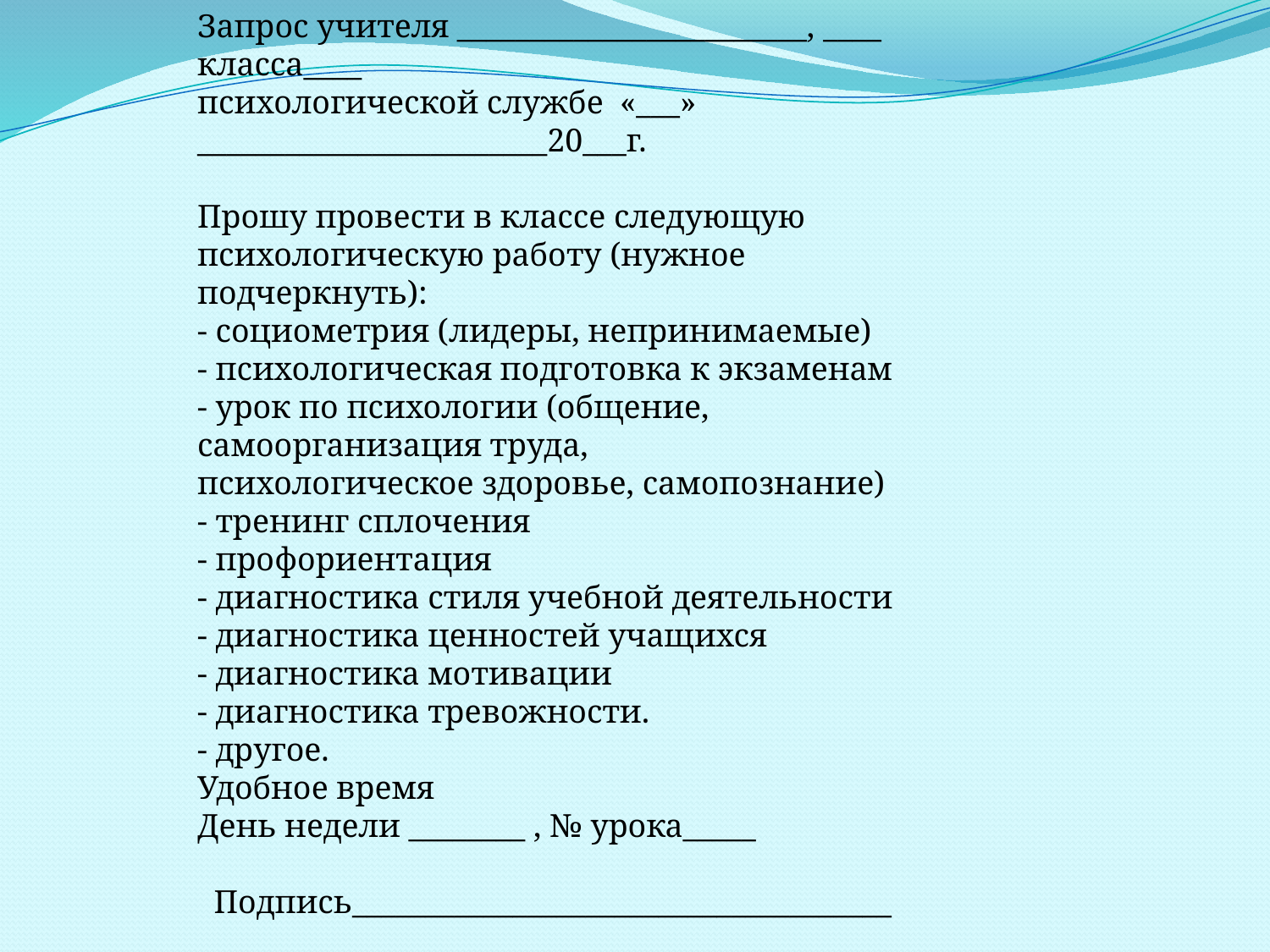

Запрос учителя ________________________, ____ класса____
психологической службе  «___» ________________________20___г.

Прошу провести в классе следующую  психологическую работу (нужное подчеркнуть):
- социометрия (лидеры, непринимаемые)
- психологическая подготовка к экзаменам
- урок по психологии (общение, самоорганизация труда,
психологическое здоровье, самопознание)
- тренинг сплочения
- профориентация
- диагностика стиля учебной деятельности
- диагностика ценностей учащихся
- диагностика мотивации
- диагностика тревожности.
- другое.
Удобное время
День недели ________ , № урока_____

  Подпись_____________________________________